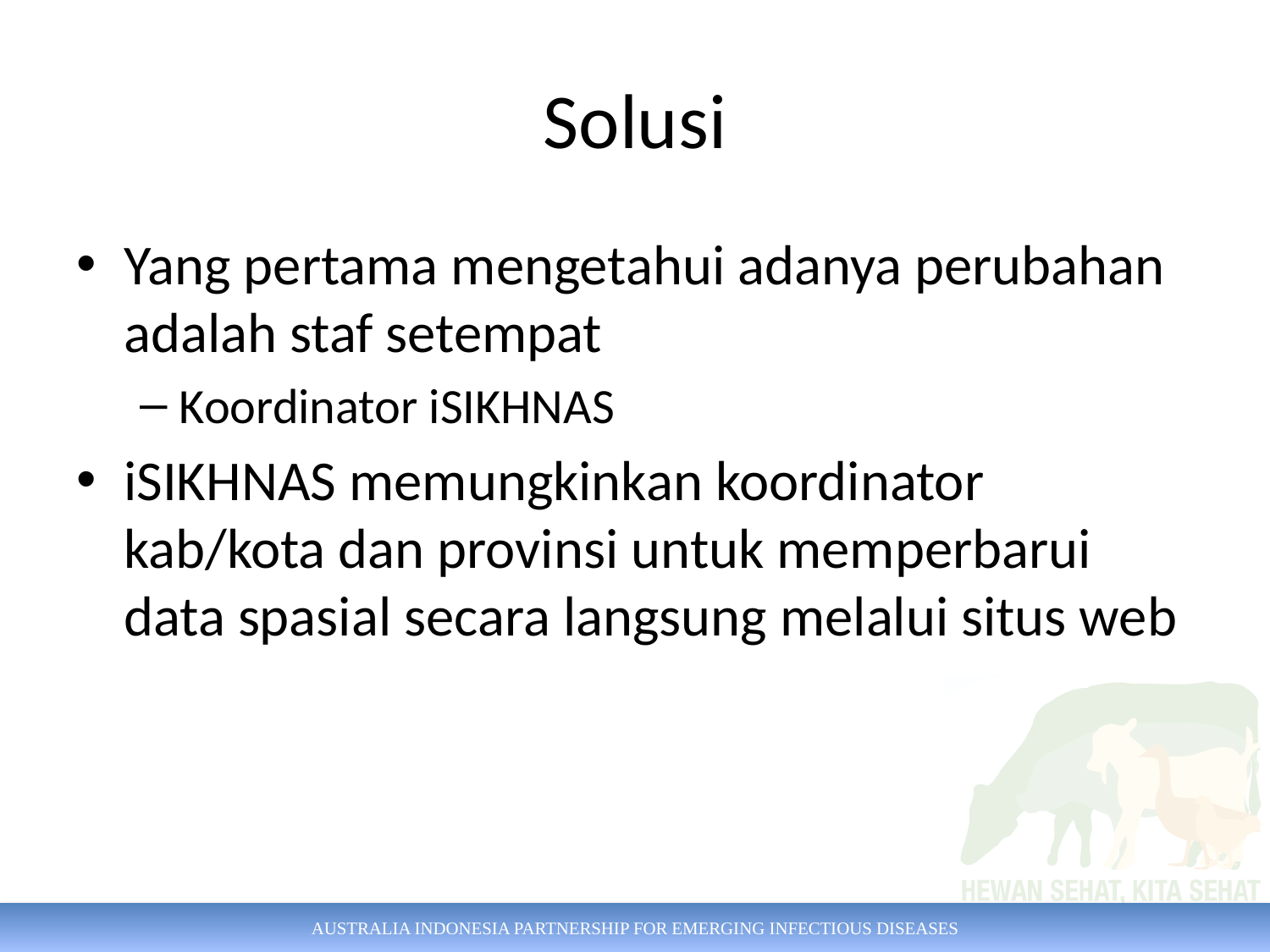

# Solusi
Yang pertama mengetahui adanya perubahan adalah staf setempat
Koordinator iSIKHNAS
iSIKHNAS memungkinkan koordinator kab/kota dan provinsi untuk memperbarui data spasial secara langsung melalui situs web